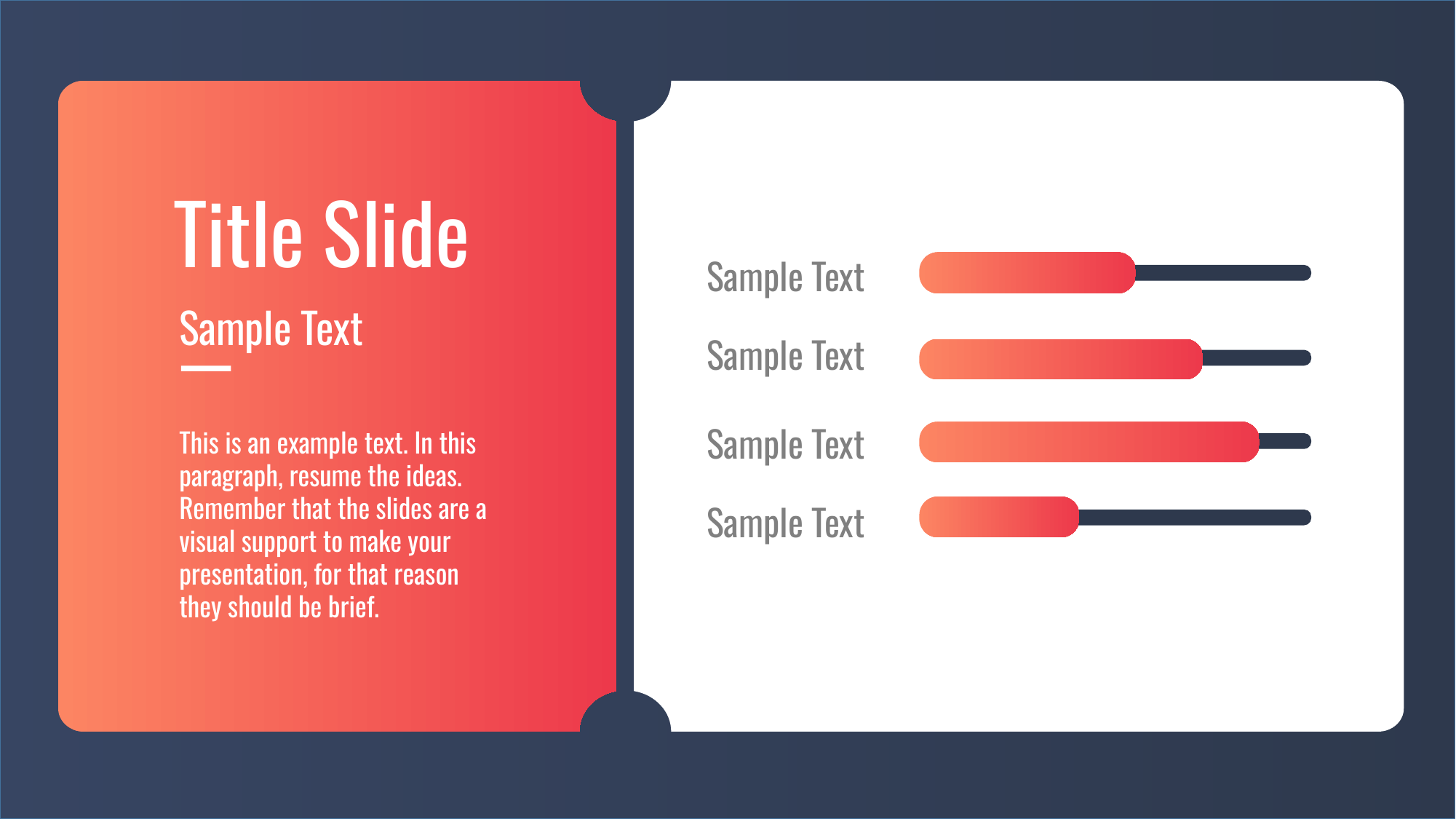

Title Slide
Sample Text

Sample Text
Sample Text

Sample Text
This is an example text. In this paragraph, resume the ideas. Remember that the slides are a visual support to make your presentation, for that reason they should be brief.

Sample Text